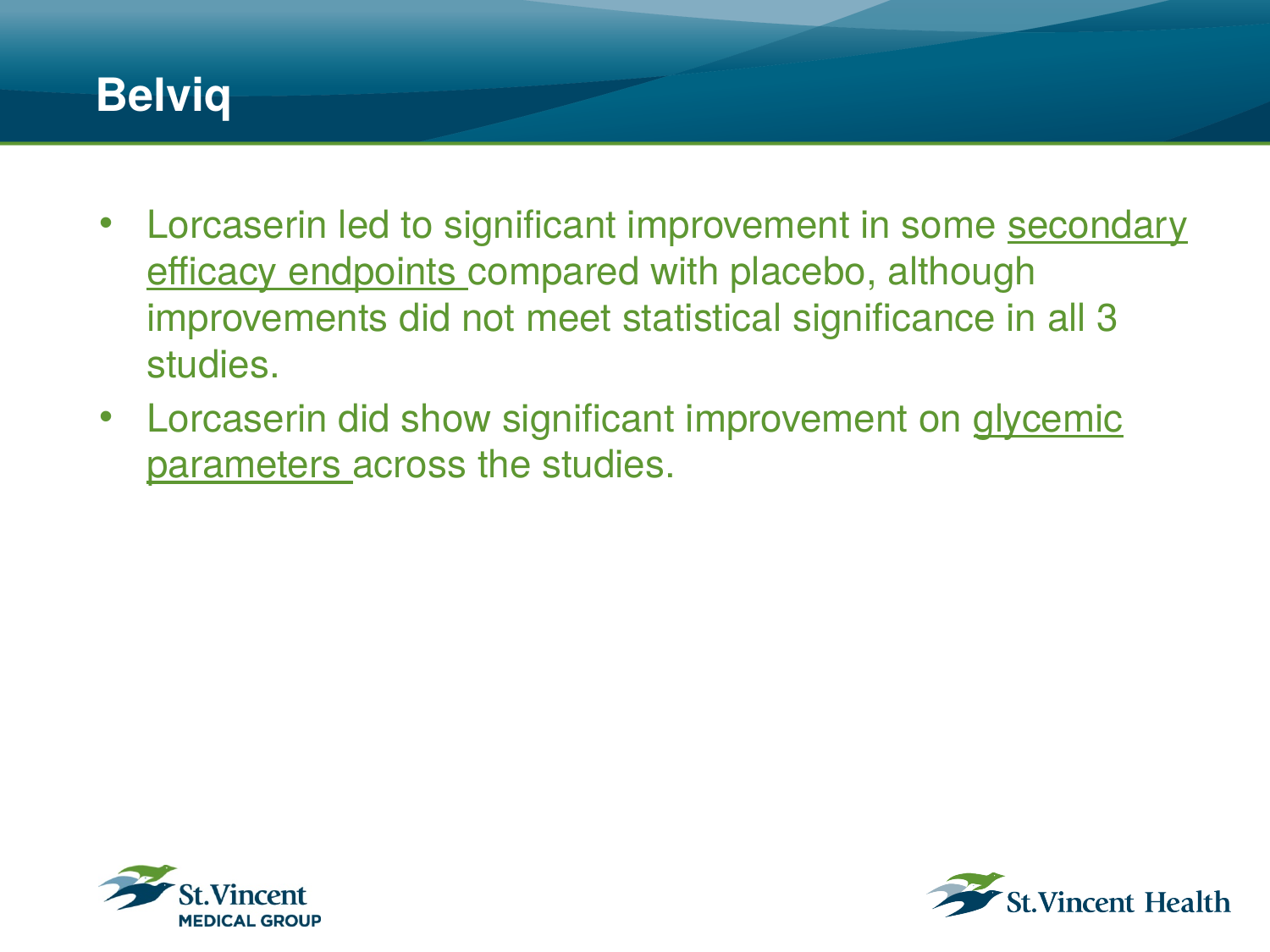

# Belviq
Lorcaserin led to significant improvement in some secondary efficacy endpoints compared with placebo, although improvements did not meet statistical significance in all 3 studies.
Lorcaserin did show significant improvement on glycemic parameters across the studies.